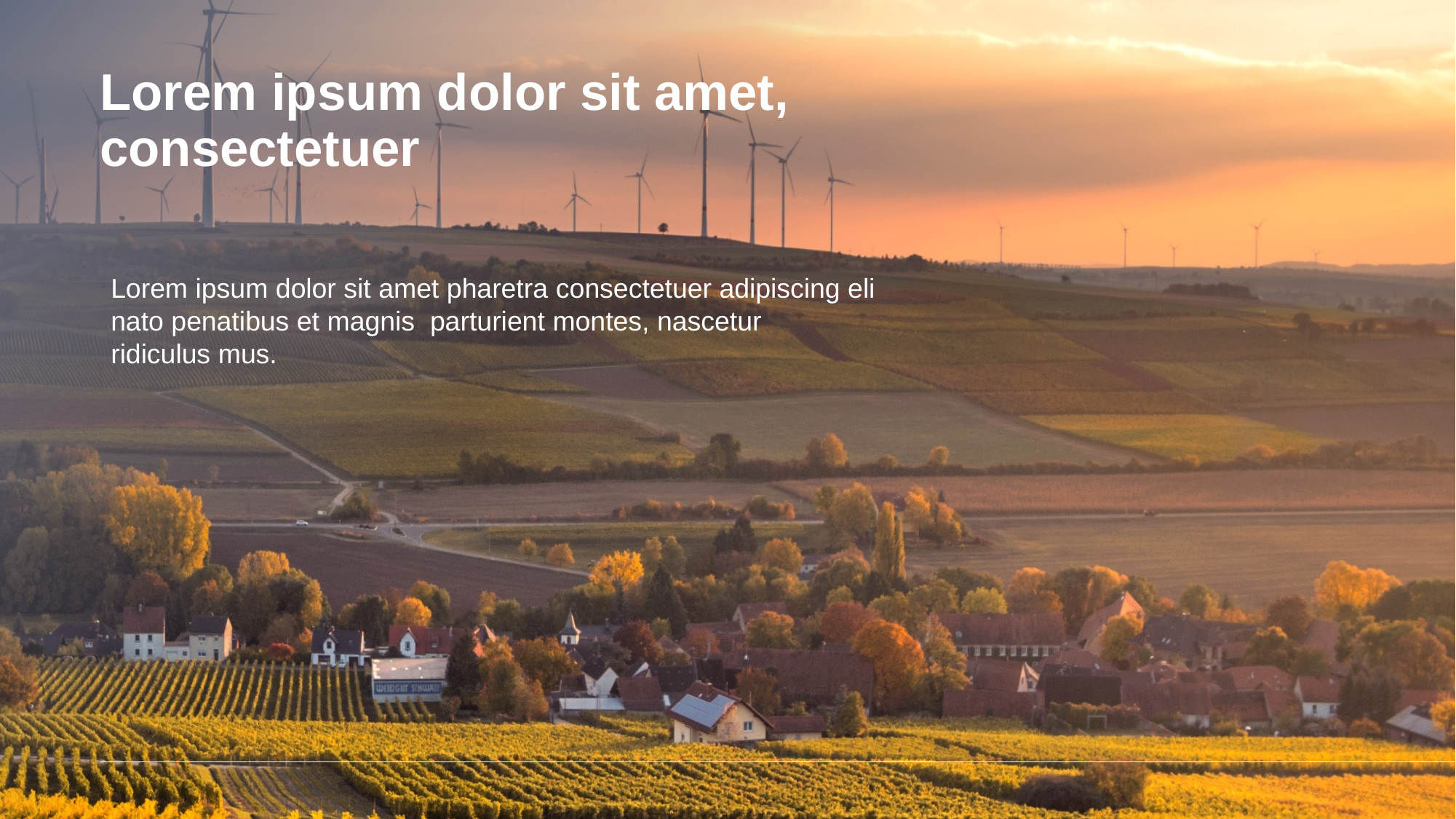

# Lorem ipsum dolor sit amet, consectetuer
Lorem ipsum dolor sit amet pharetra consectetuer adipiscing eli nato penatibus et magnis  parturient montes, nascetur ridiculus mus.